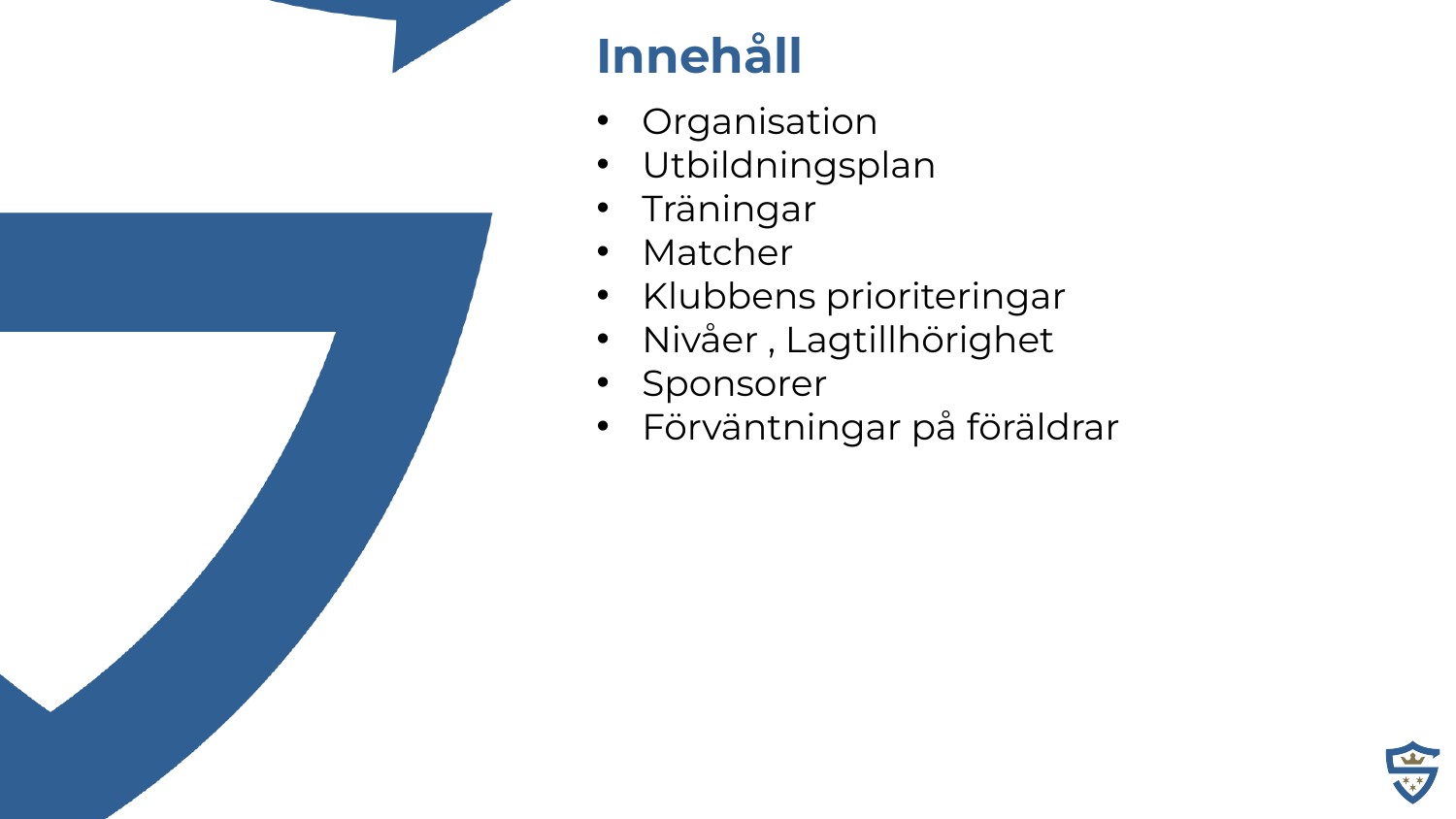

Innehåll
Organisation
Utbildningsplan
Träningar
Matcher
Klubbens prioriteringar
Nivåer , Lagtillhörighet
Sponsorer
Förväntningar på föräldrar